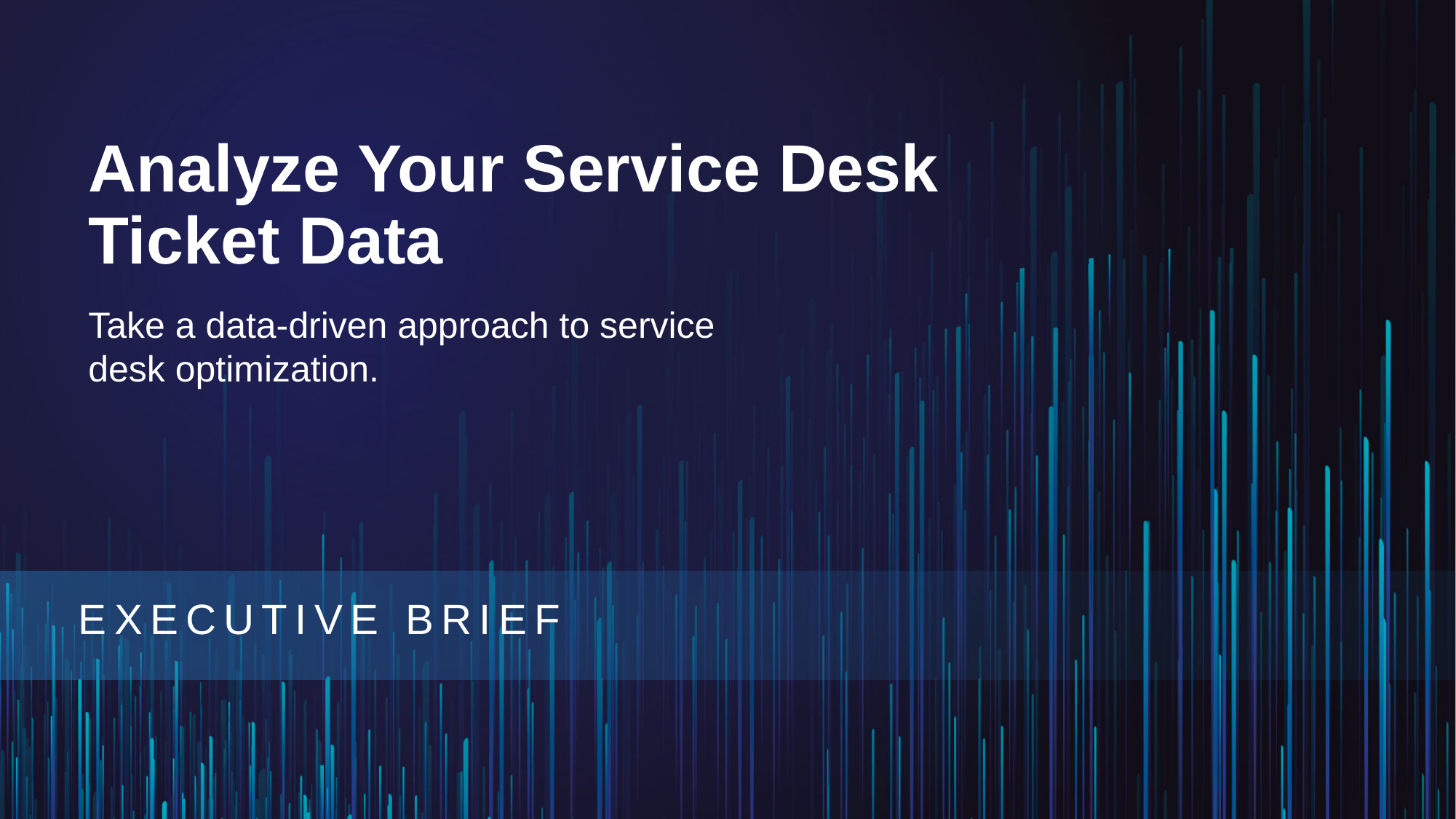

Analyze Your Service Desk Ticket Data

Take a data-driven approach to service desk optimization.

EXECUTIVE BRIEF